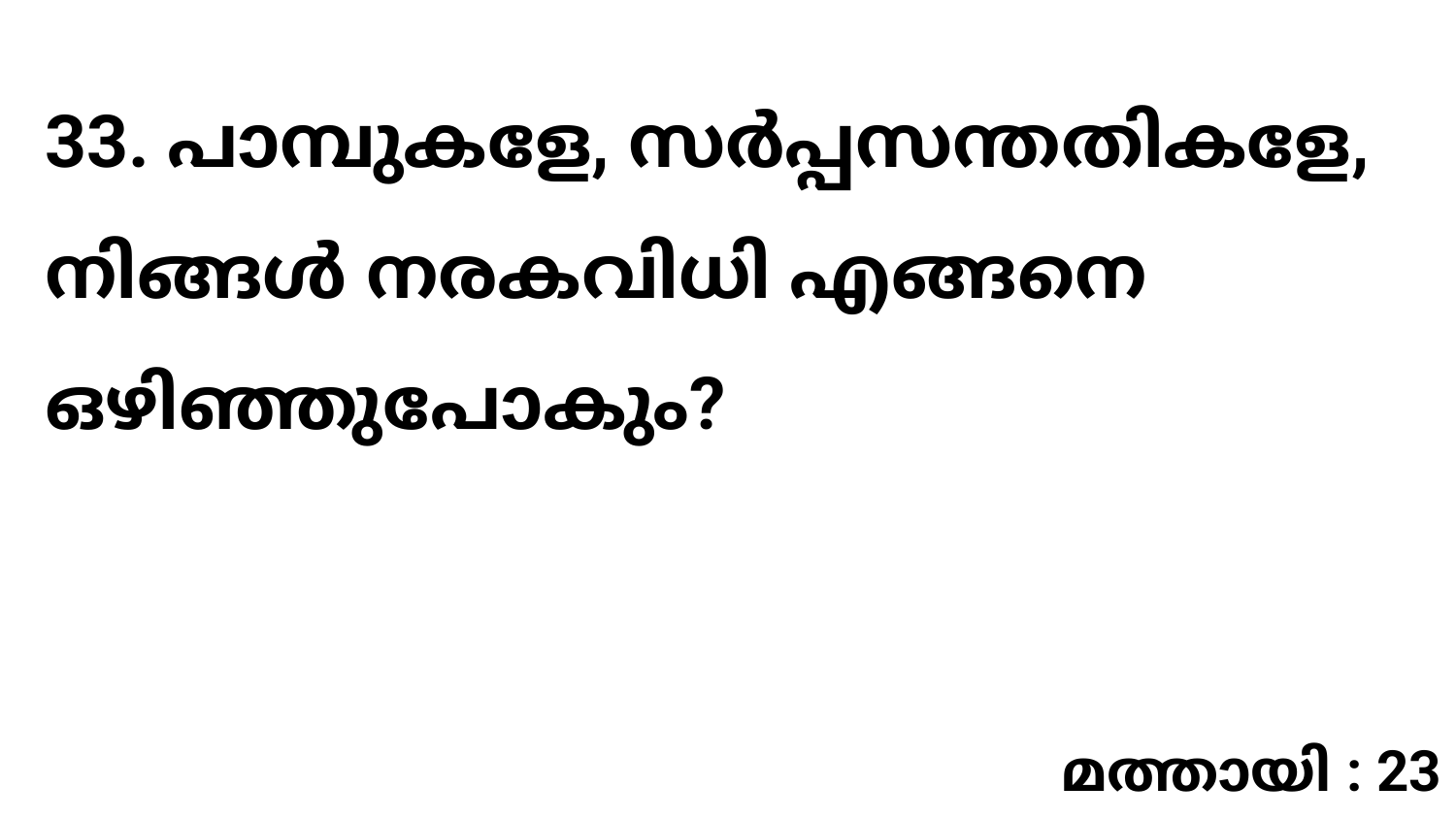

33. പാമ്പുകളേ, സർപ്പസന്തതികളേ, നിങ്ങൾ നരകവിധി എങ്ങനെ ഒഴിഞ്ഞുപോകും?
മത്തായി : 23